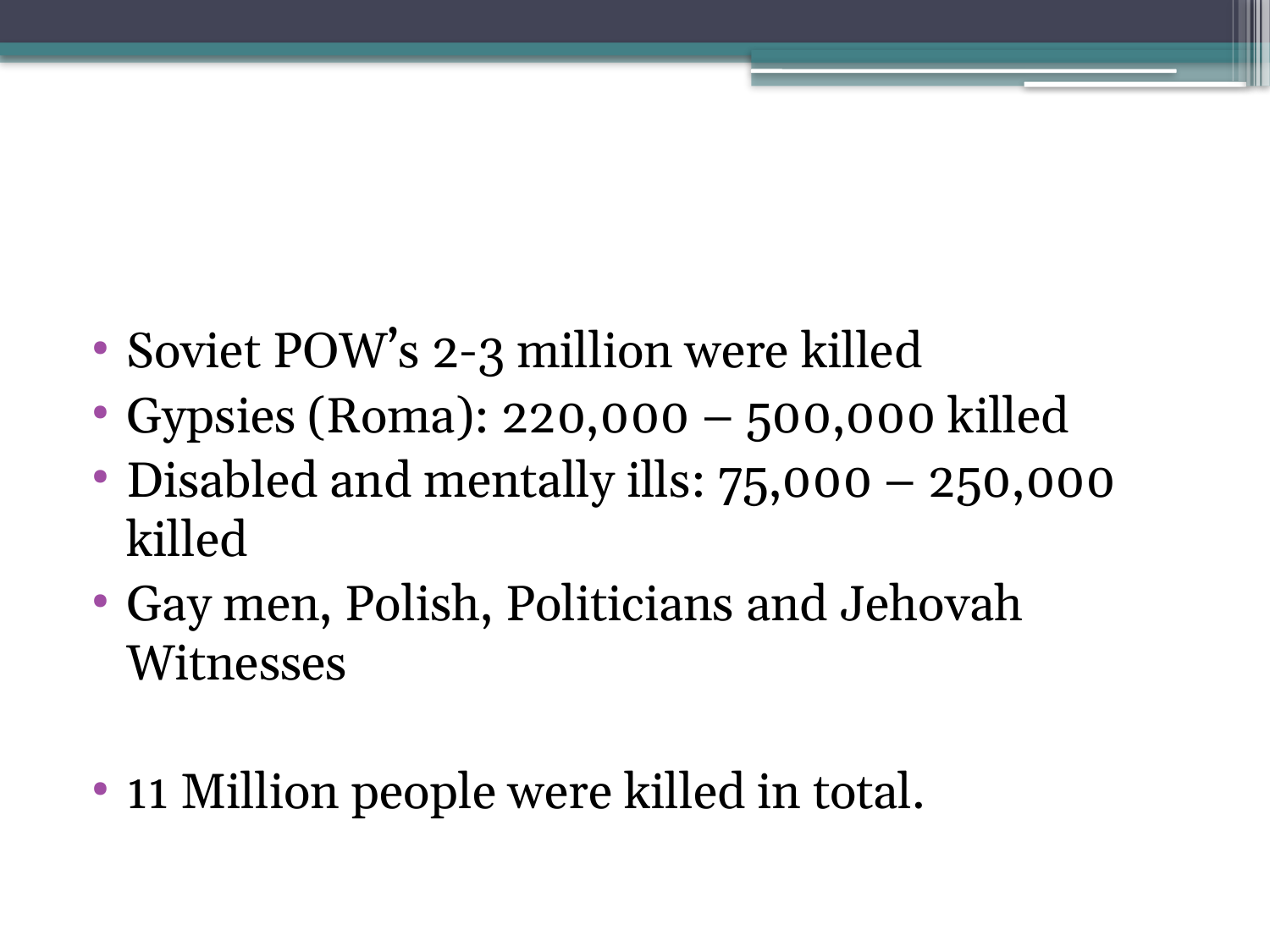

#
Soviet POW’s 2-3 million were killed
Gypsies (Roma): 220,000 – 500,000 killed
Disabled and mentally ills: 75,000 – 250,000 killed
Gay men, Polish, Politicians and Jehovah Witnesses

11 Million people were killed in total.